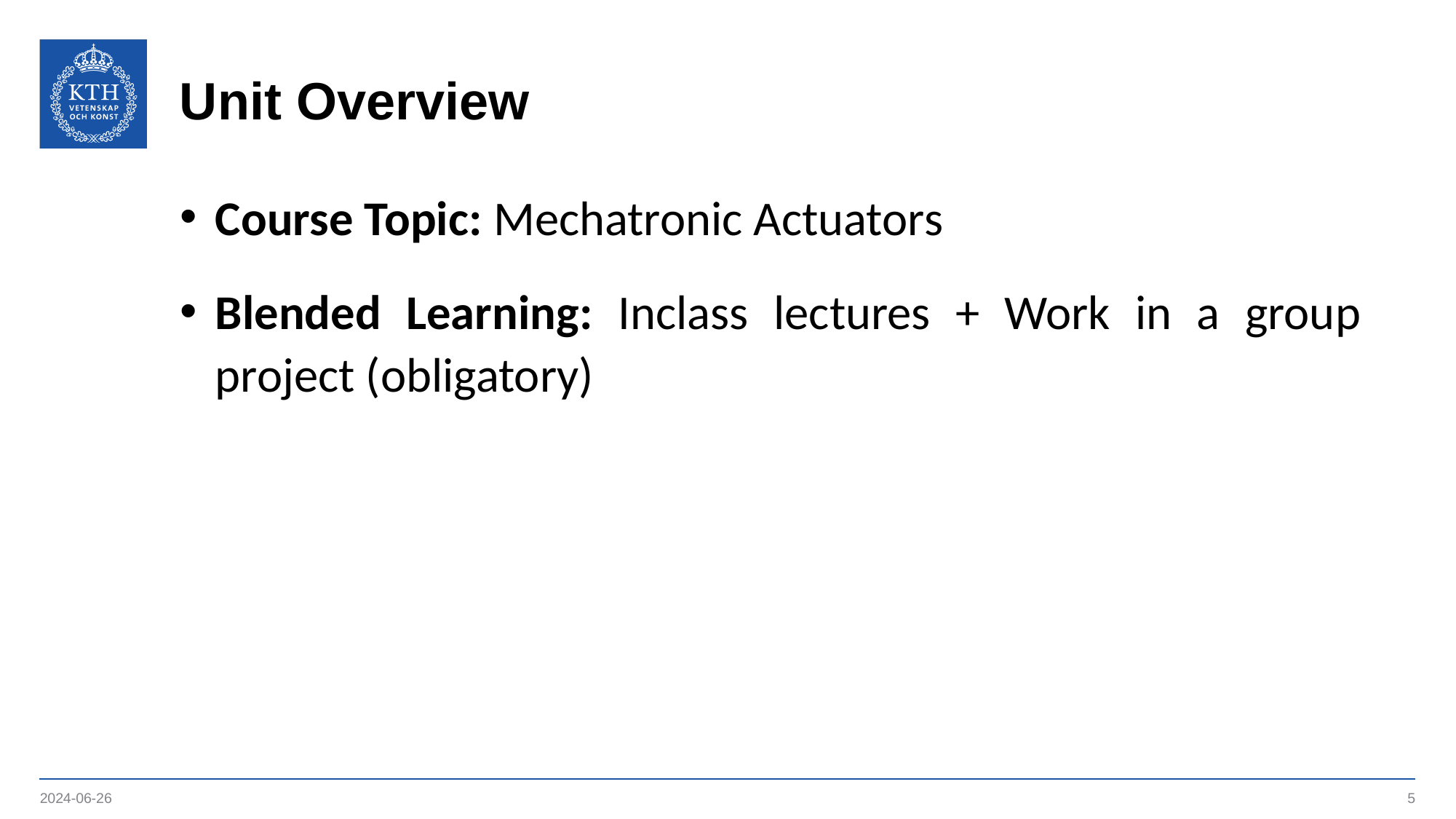

# Unit Overview
Course Topic: Mechatronic Actuators
Blended Learning: Inclass lectures + Work in a group project (obligatory)

2024-06-26
5